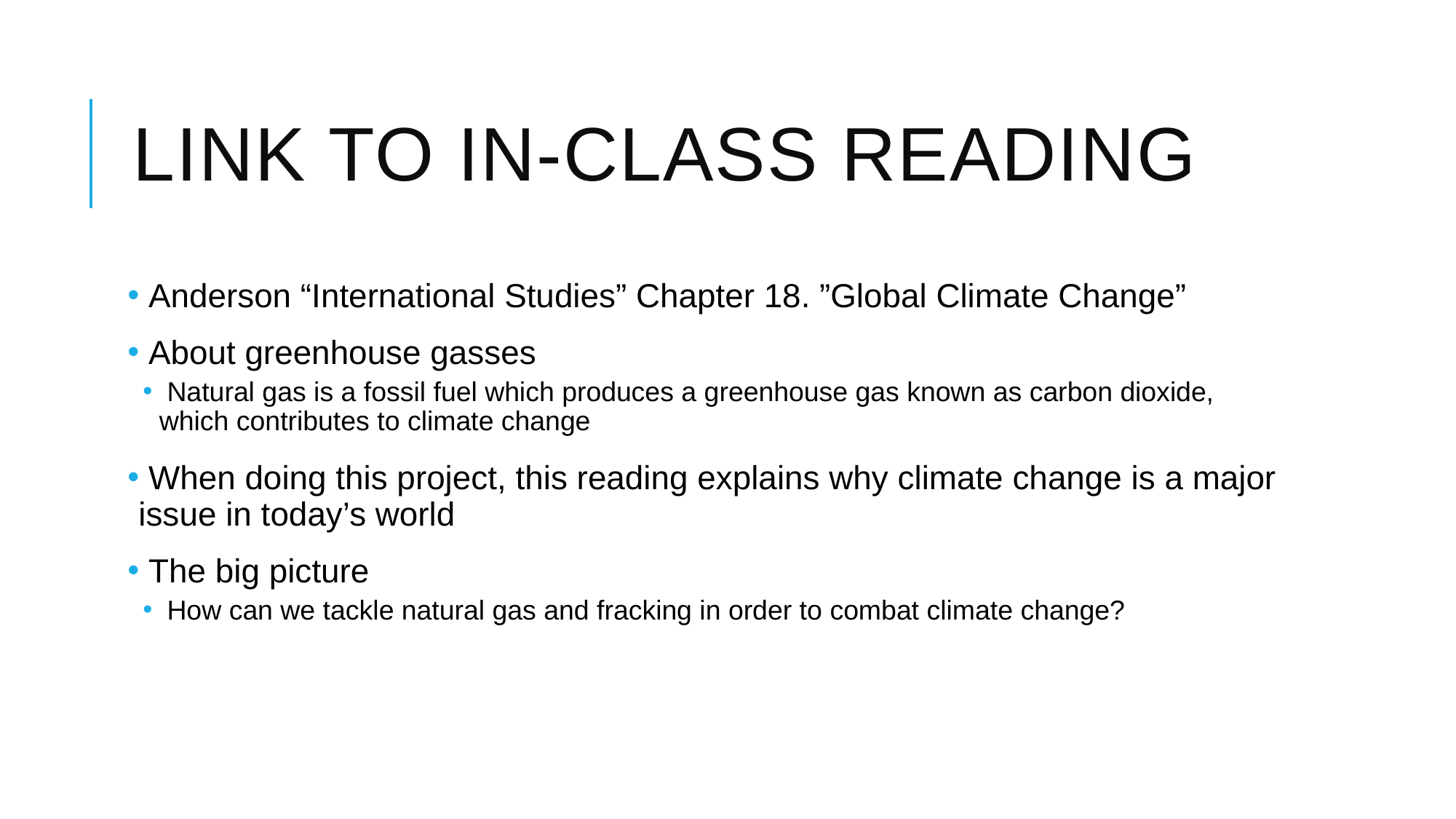

# Link to in-class reading
 Anderson “International Studies” Chapter 18. ”Global Climate Change”
 About greenhouse gasses
 Natural gas is a fossil fuel which produces a greenhouse gas known as carbon dioxide, which contributes to climate change
 When doing this project, this reading explains why climate change is a major issue in today’s world
 The big picture
 How can we tackle natural gas and fracking in order to combat climate change?